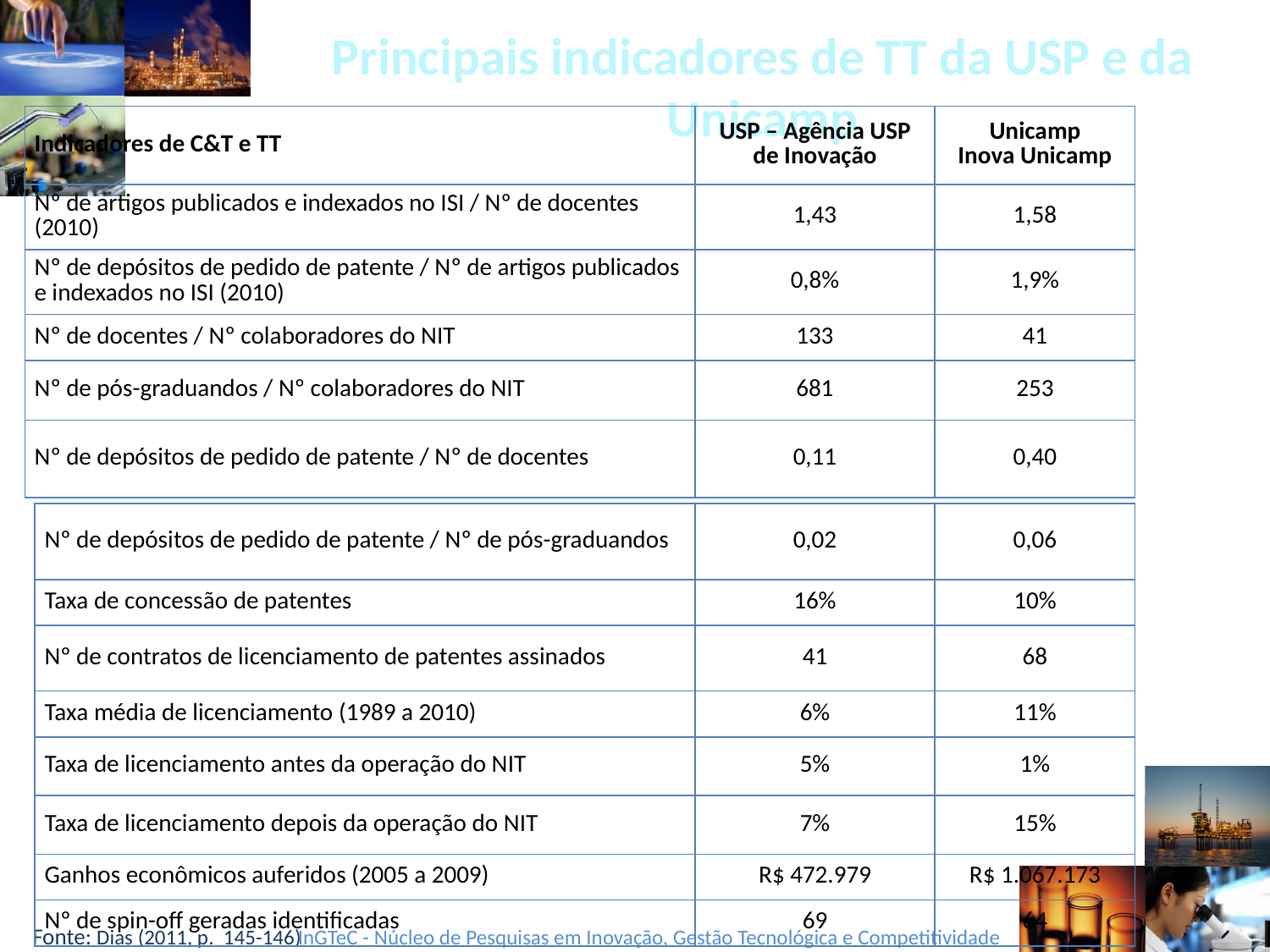

# Principais indicadores de TT da USP e da Unicamp
| Indicadores de C&T e TT | USP – Agência USP de Inovação | Unicamp Inova Unicamp |
| --- | --- | --- |
| Nº de artigos publicados e indexados no ISI / Nº de docentes (2010) | 1,43 | 1,58 |
| Nº de depósitos de pedido de patente / Nº de artigos publicados e indexados no ISI (2010) | 0,8% | 1,9% |
| Nº de docentes / Nº colaboradores do NIT | 133 | 41 |
| Nº de pós-graduandos / Nº colaboradores do NIT | 681 | 253 |
| Nº de depósitos de pedido de patente / Nº de docentes | 0,11 | 0,40 |

| Nº de depósitos de pedido de patente / Nº de pós-graduandos | 0,02 | 0,06 |
| --- | --- | --- |
| Taxa de concessão de patentes | 16% | 10% |
| Nº de contratos de licenciamento de patentes assinados | 41 | 68 |
| Taxa média de licenciamento (1989 a 2010) | 6% | 11% |
| Taxa de licenciamento antes da operação do NIT | 5% | 1% |
| Taxa de licenciamento depois da operação do NIT | 7% | 15% |
| Ganhos econômicos auferidos (2005 a 2009) | R$ 472.979 | R$ 1.067.173 |
| Nº de spin-off geradas identificadas | 69 | 64 |
Fonte: Dias (2011, p.  145-146)